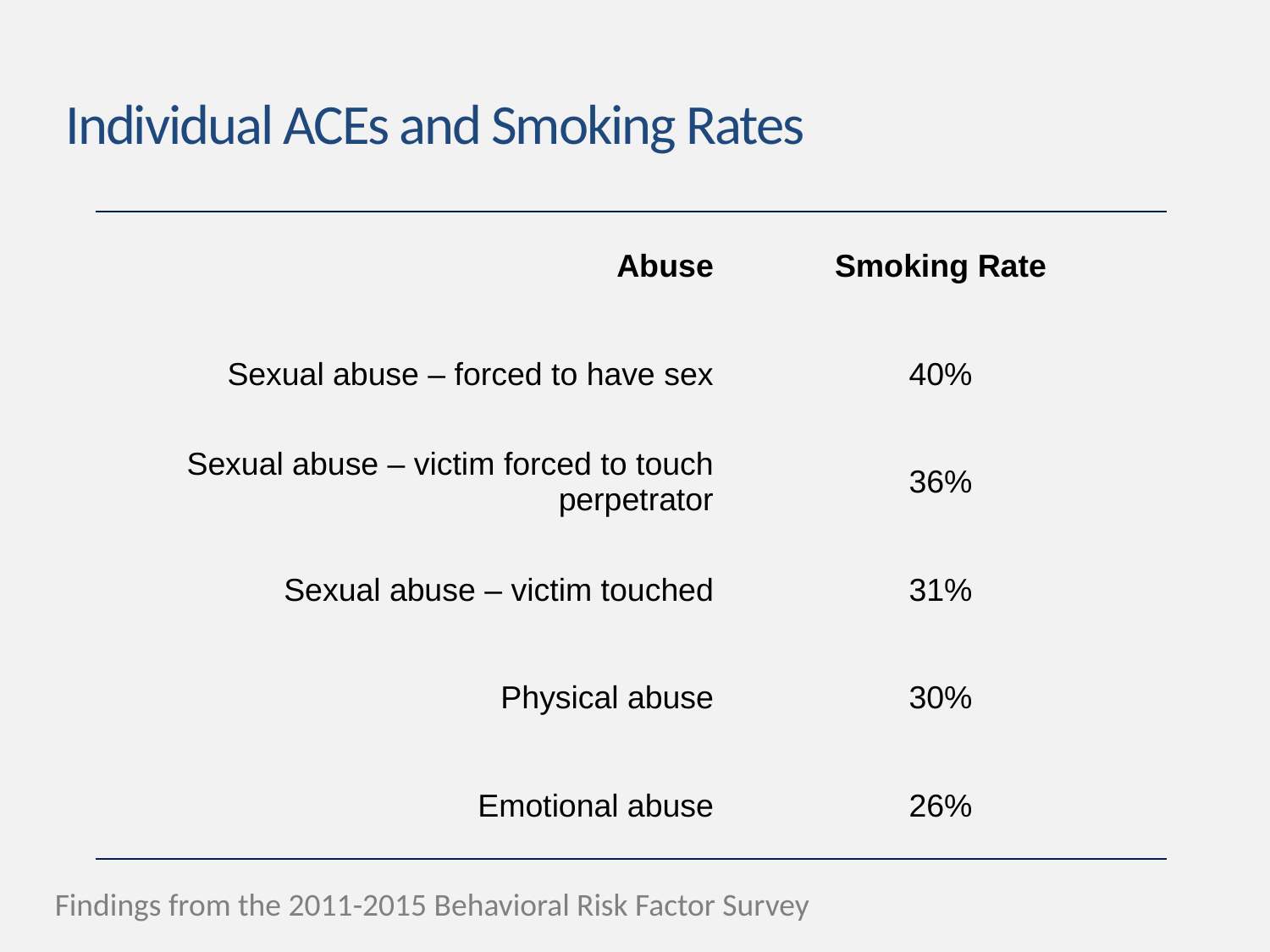

# Individual ACEs and Smoking Rates
| Abuse | Smoking Rate |
| --- | --- |
| Sexual abuse – forced to have sex | 40% |
| Sexual abuse – victim forced to touch perpetrator | 36% |
| Sexual abuse – victim touched | 31% |
| Physical abuse | 30% |
| Emotional abuse | 26% |
Findings from the 2011-2015 Behavioral Risk Factor Survey